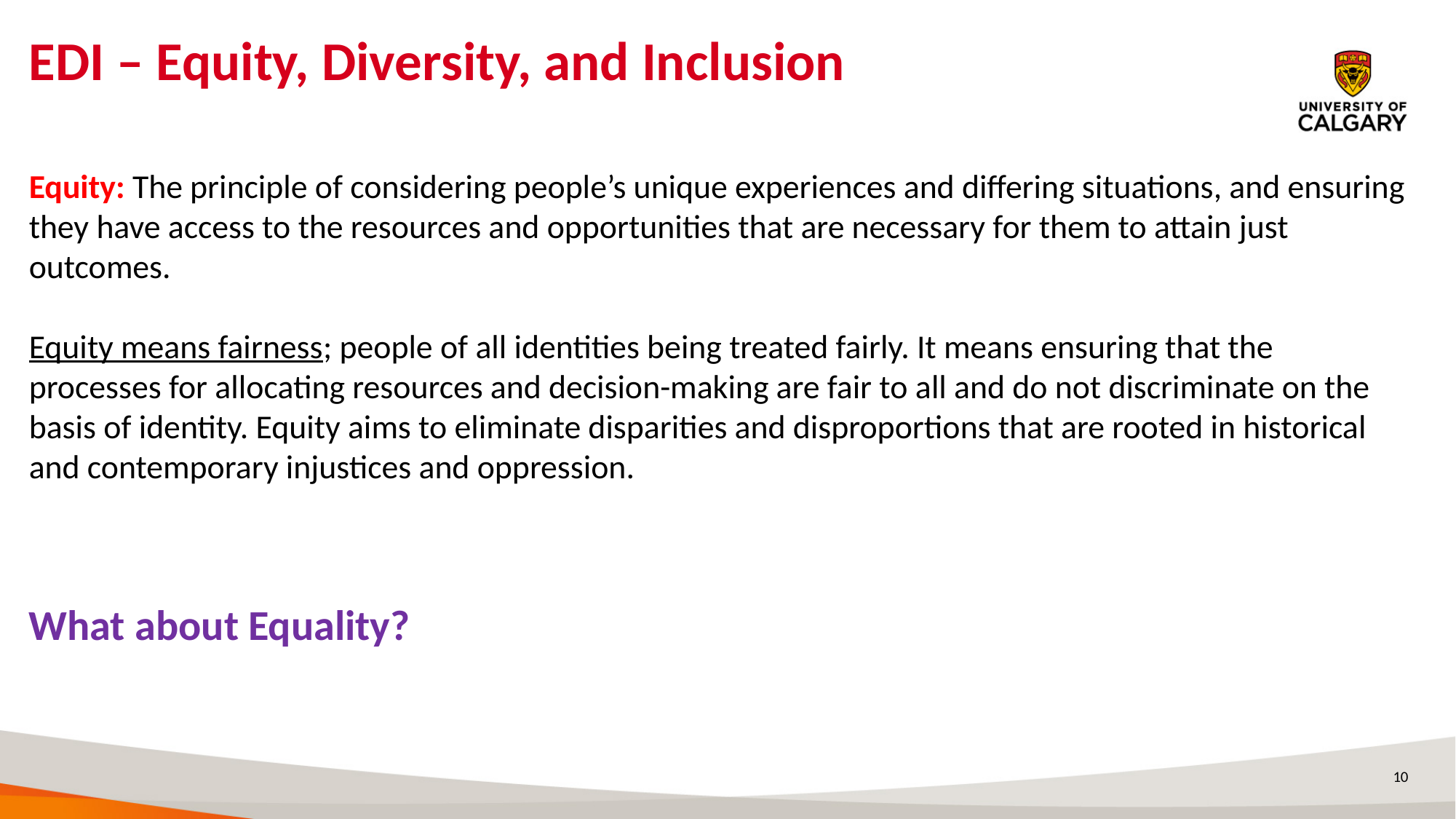

# EDI – Equity, Diversity, and Inclusion
Equity: The principle of considering people’s unique experiences and differing situations, and ensuring they have access to the resources and opportunities that are necessary for them to attain just outcomes.

Equity means fairness; people of all identities being treated fairly. It means ensuring that the processes for allocating resources and decision-making are fair to all and do not discriminate on the basis of identity. Equity aims to eliminate disparities and disproportions that are rooted in historical and contemporary injustices and oppression.

What about Equality?
10